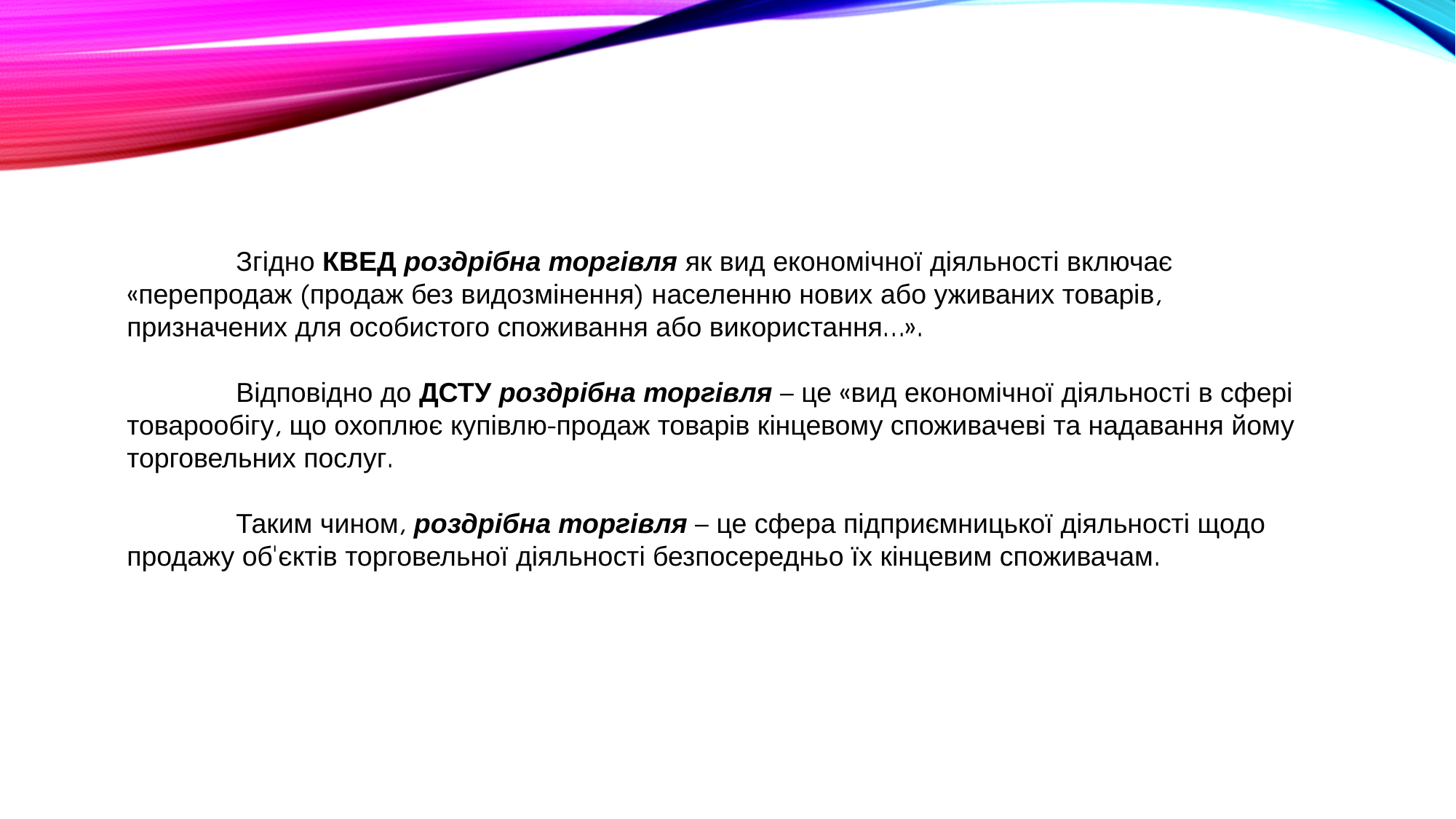

Згідно КВЕД роздрібна торгівля як вид економічної діяльності включає «перепродаж (продаж без видозмінення) населенню нових або уживаних товарів, призначених для особистого споживання або використання…».

	Відповідно до ДСТУ роздрібна торгівля – це «вид економічної діяльності в сфері товарообігу, що охоплює купівлю-продаж товарів кінцевому споживачеві та надавання йому торговельних послуг.

	Таким чином, роздрібна торгівля – це сфера підприємницької діяльності щодо продажу об'єктів торговельної діяльності безпосередньо їх кінцевим споживачам.